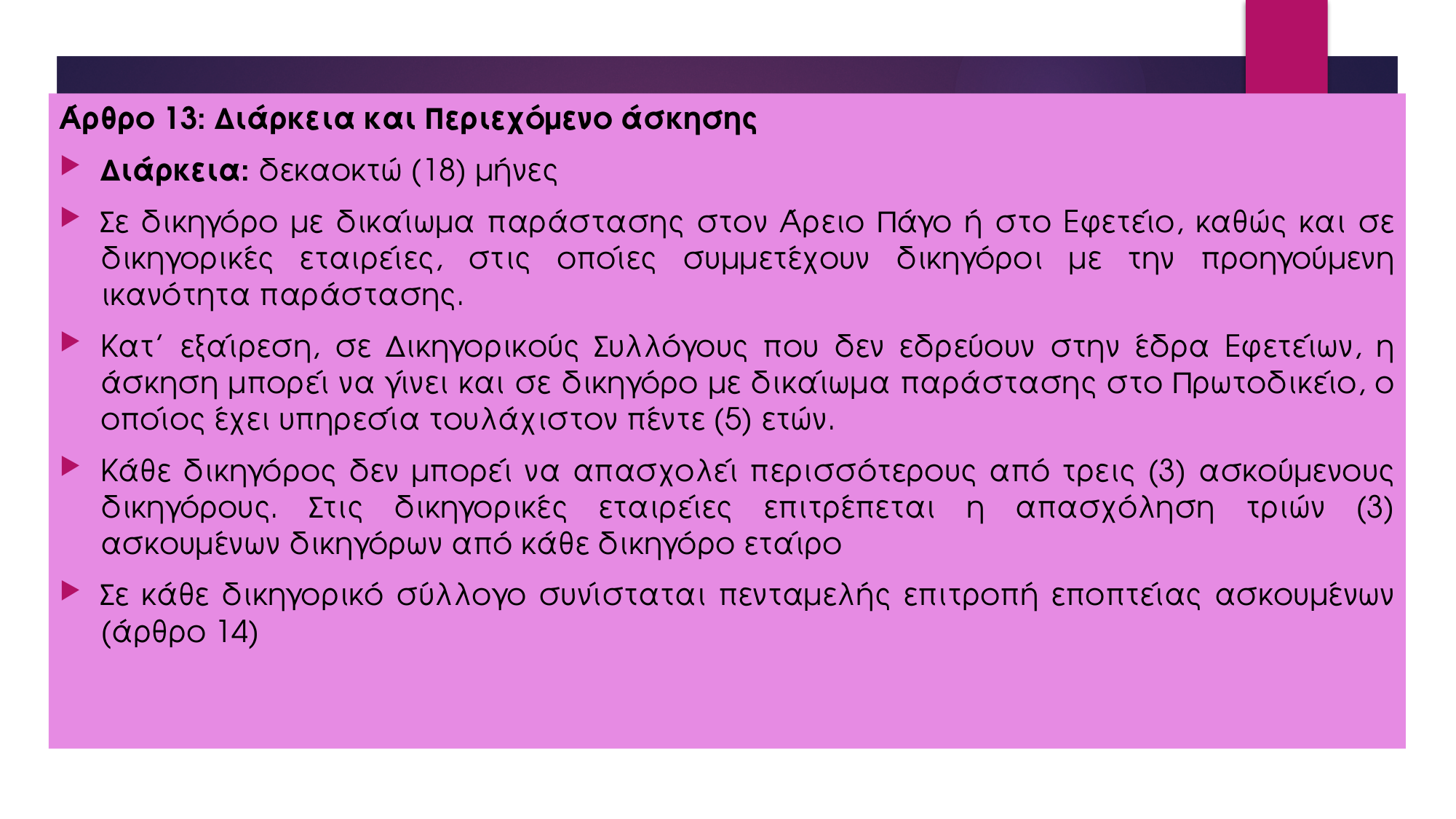

Άρθρο 13: Διάρκεια και Περιεχόμενο άσκησης
Διάρκεια: δεκαοκτώ (18) μήνες
Σε δικηγόρο με δικαίωμα παράστασης στον Άρειο Πάγο ή στο Εφετείο, καθώς και σε δικηγορικές εταιρείες, στις οποίες συμμετέχουν δικηγόροι με την προηγούμενη ικανότητα παράστασης.
Κατ’ εξαίρεση, σε Δικηγορικούς Συλλόγους που δεν εδρεύουν στην έδρα Εφετείων, η άσκηση μπορεί να γίνει και σε δικηγόρο με δικαίωμα παράστασης στο Πρωτοδικείο, ο οποίος έχει υπηρεσία τουλάχιστον πέντε (5) ετών.
Κάθε δικηγόρος δεν μπορεί να απασχολεί περισσότερους από τρεις (3) ασκούμενους δικηγόρους. Στις δικηγορικές εταιρείες επιτρέπεται η απασχόληση τριών (3) ασκουμένων δικηγόρων από κάθε δικηγόρο εταίρο
Σε κάθε δικηγορικό σύλλογο συνίσταται πενταμελής επιτροπή εποπτείας ασκουμένων (άρθρο 14)